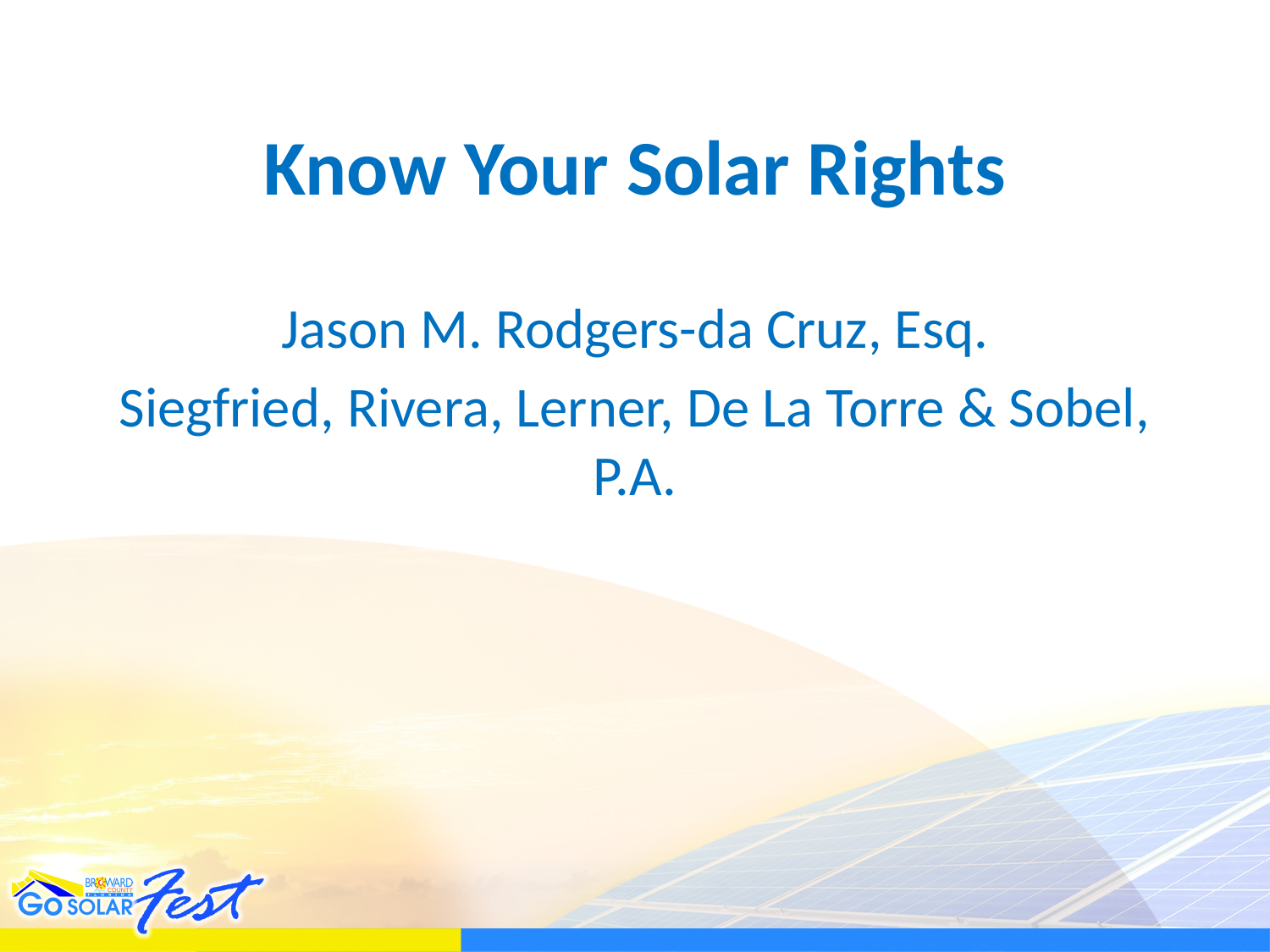

# Know Your Solar Rights
Jason M. Rodgers-da Cruz, Esq.
Siegfried, Rivera, Lerner, De La Torre & Sobel, P.A.